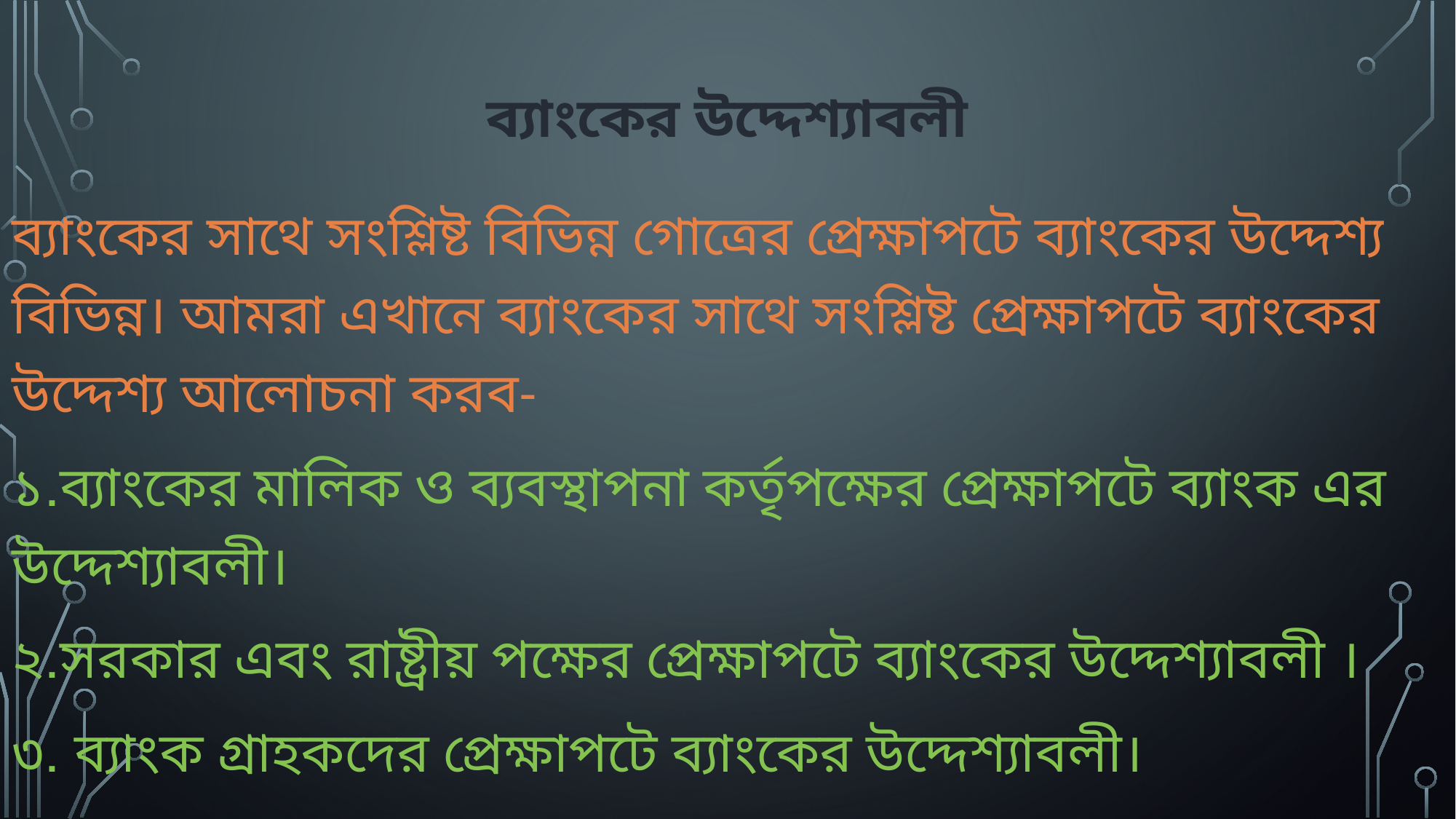

# ব্যাংকের উদ্দেশ্যাবলী
ব্যাংকের সাথে সংশ্লিষ্ট বিভিন্ন গোত্রের প্রেক্ষাপটে ব্যাংকের উদ্দেশ্য বিভিন্ন। আমরা এখানে ব্যাংকের সাথে সংশ্লিষ্ট প্রেক্ষাপটে ব্যাংকের উদ্দেশ্য আলোচনা করব-
১.ব্যাংকের মালিক ও ব্যবস্থাপনা কর্তৃপক্ষের প্রেক্ষাপটে ব্যাংক এর উদ্দেশ্যাবলী।
২.সরকার এবং রাষ্ট্রীয় পক্ষের প্রেক্ষাপটে ব্যাংকের উদ্দেশ্যাবলী ।
৩. ব্যাংক গ্রাহকদের প্রেক্ষাপটে ব্যাংকের উদ্দেশ্যাবলী।